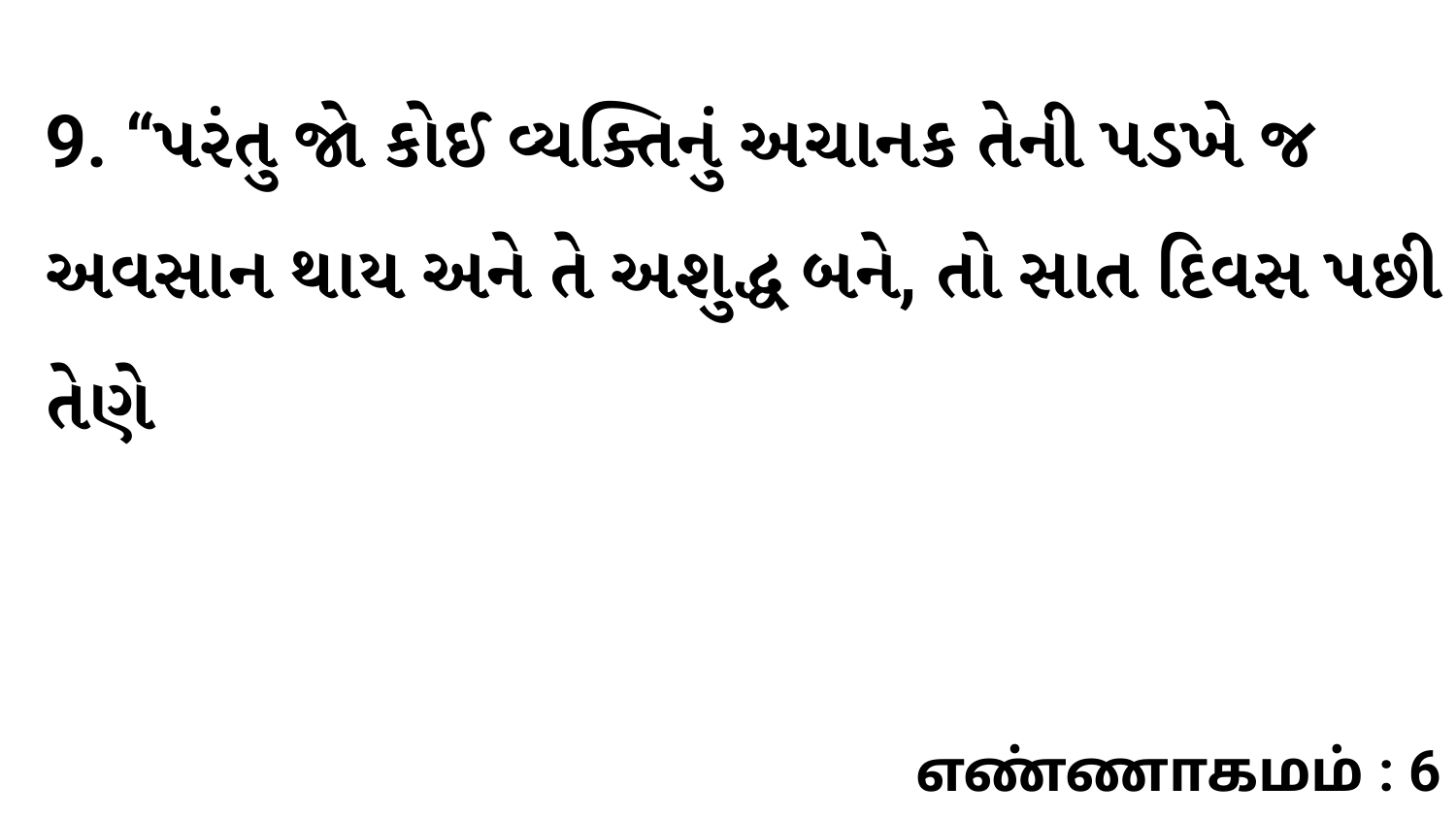

9. “પરંતુ જો કોઈ વ્યક્તિનું અચાનક તેની પડખે જ અવસાન થાય અને તે અશુદ્ધ બને, તો સાત દિવસ પછી તેણે
எண்ணாகமம் : 6